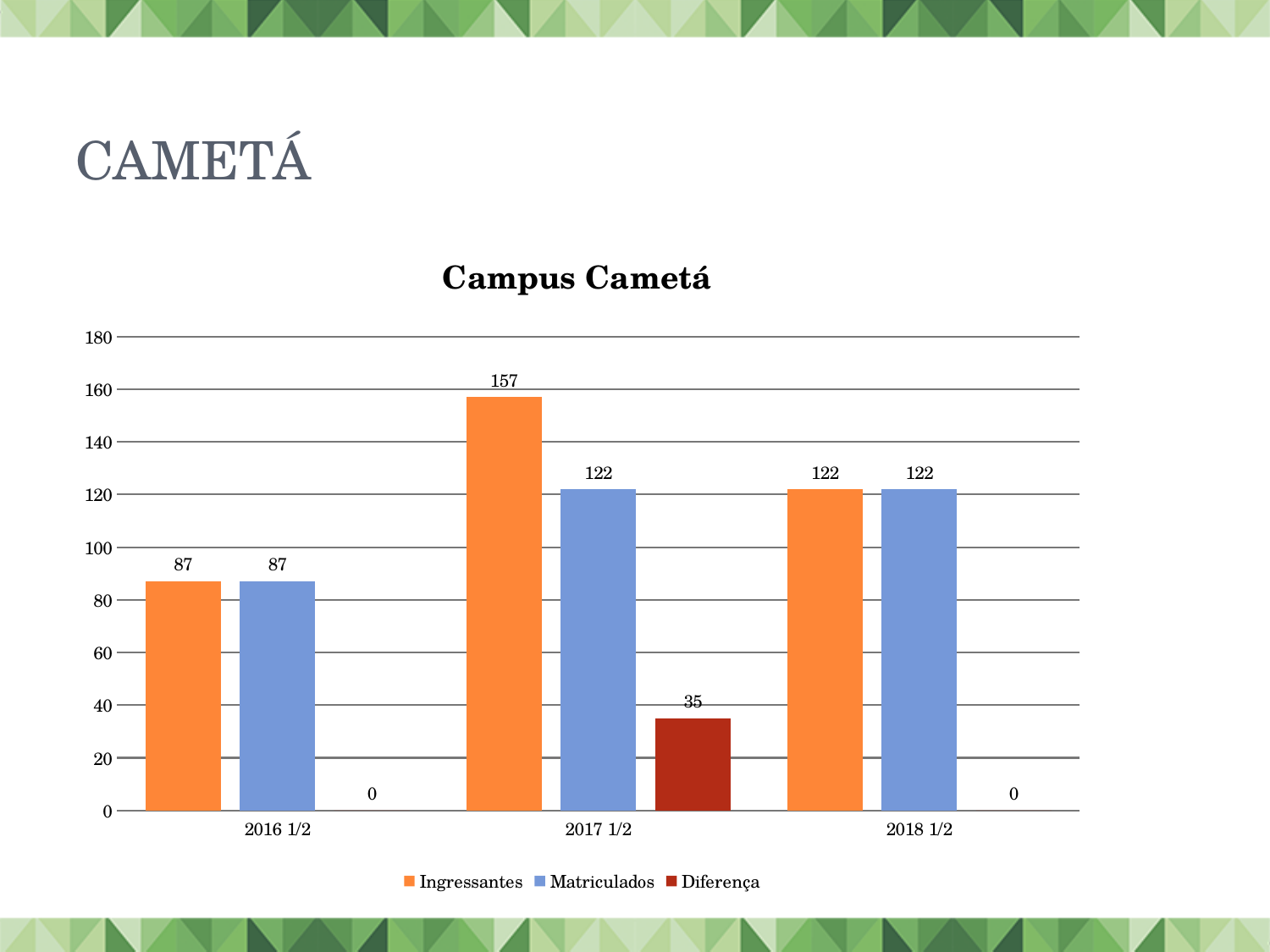

# Cametá

### Chart: Campus Cametá

| Category | Ingressantes | Matriculados | Diferença |
|---|---|---|---|
| 2016.5 | 87.0 | 87.0 | 0.0 |
| 2017.5 | 157.0 | 122.0 | 35.0 |
| 2018.5 | 122.0 | 122.0 | 0.0 |